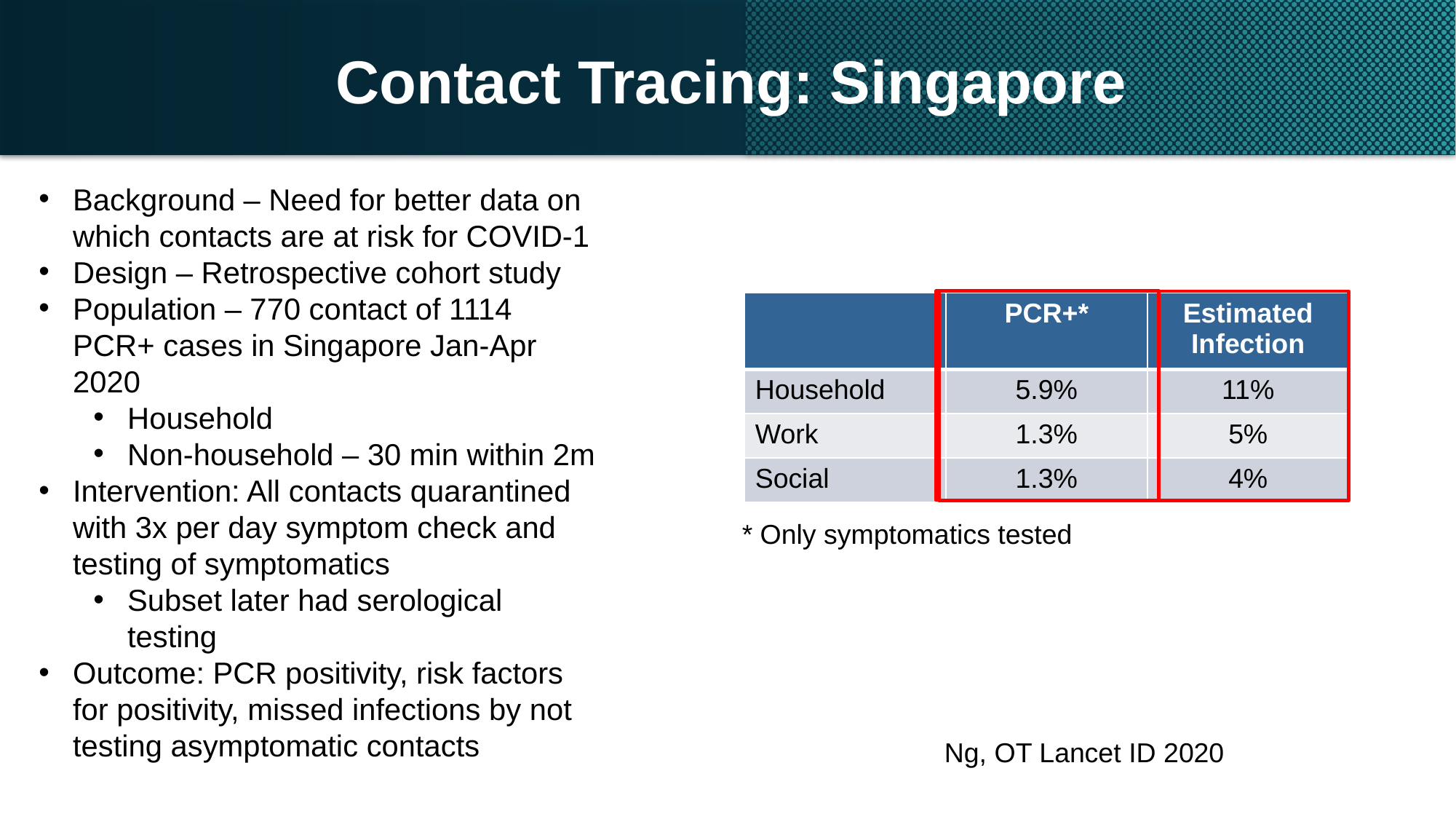

# Contact Tracing: Singapore
Background – Need for better data on which contacts are at risk for COVID-1
Design – Retrospective cohort study
Population – 770 contact of 1114 PCR+ cases in Singapore Jan-Apr 2020
Household
Non-household – 30 min within 2m
Intervention: All contacts quarantined with 3x per day symptom check and testing of symptomatics
Subset later had serological testing
Outcome: PCR positivity, risk factors for positivity, missed infections by not testing asymptomatic contacts

|  | PCR+\* | Estimated Infection |
| --- | --- | --- |
| Household | 5.9% | 11% |
| Work | 1.3% | 5% |
| Social | 1.3% | 4% |
* Only symptomatics tested
Ng, OT Lancet ID 2020